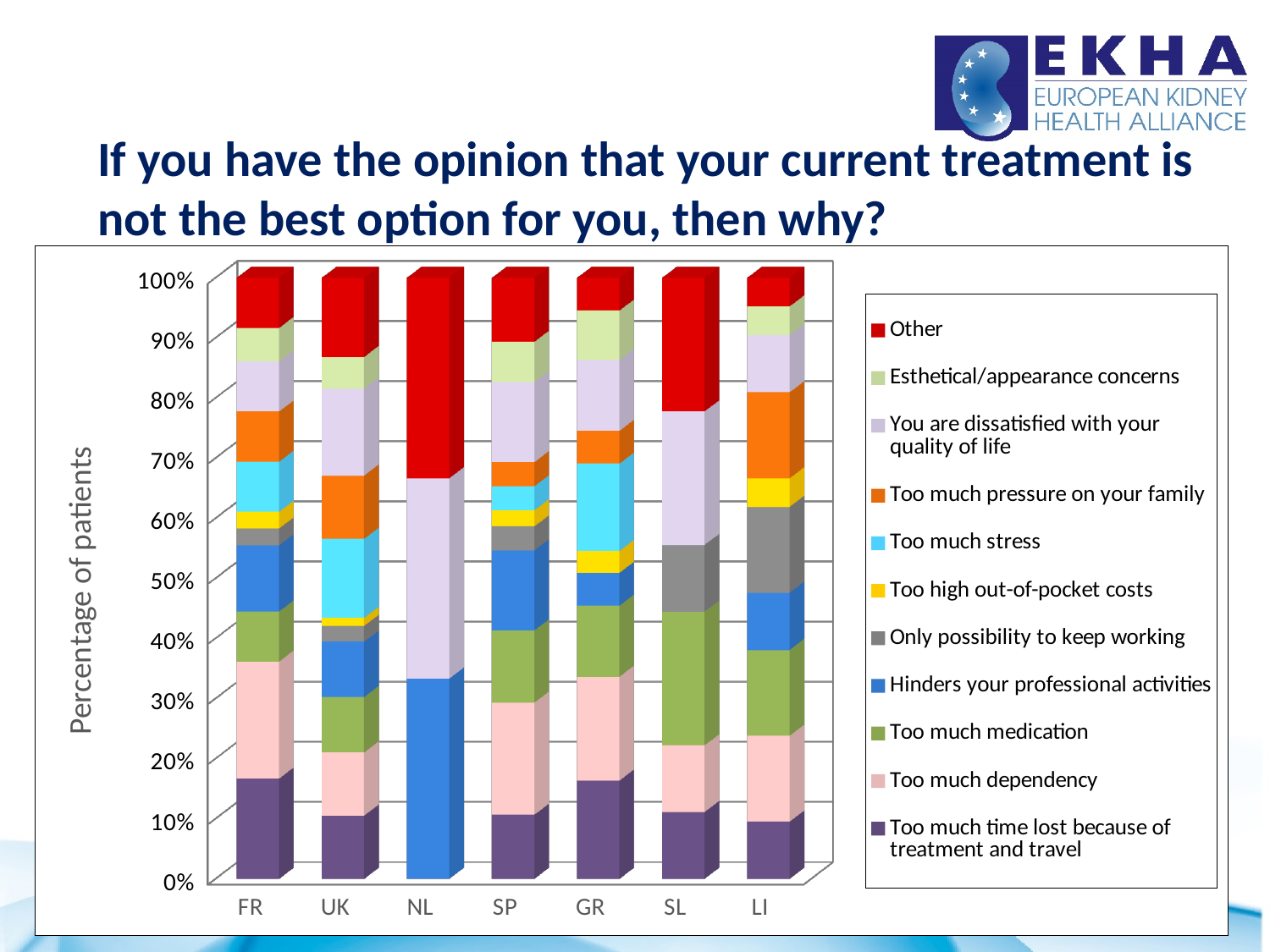

# If you have the opinion that your current treatment is not the best option for you, then why?

[unsupported chart]